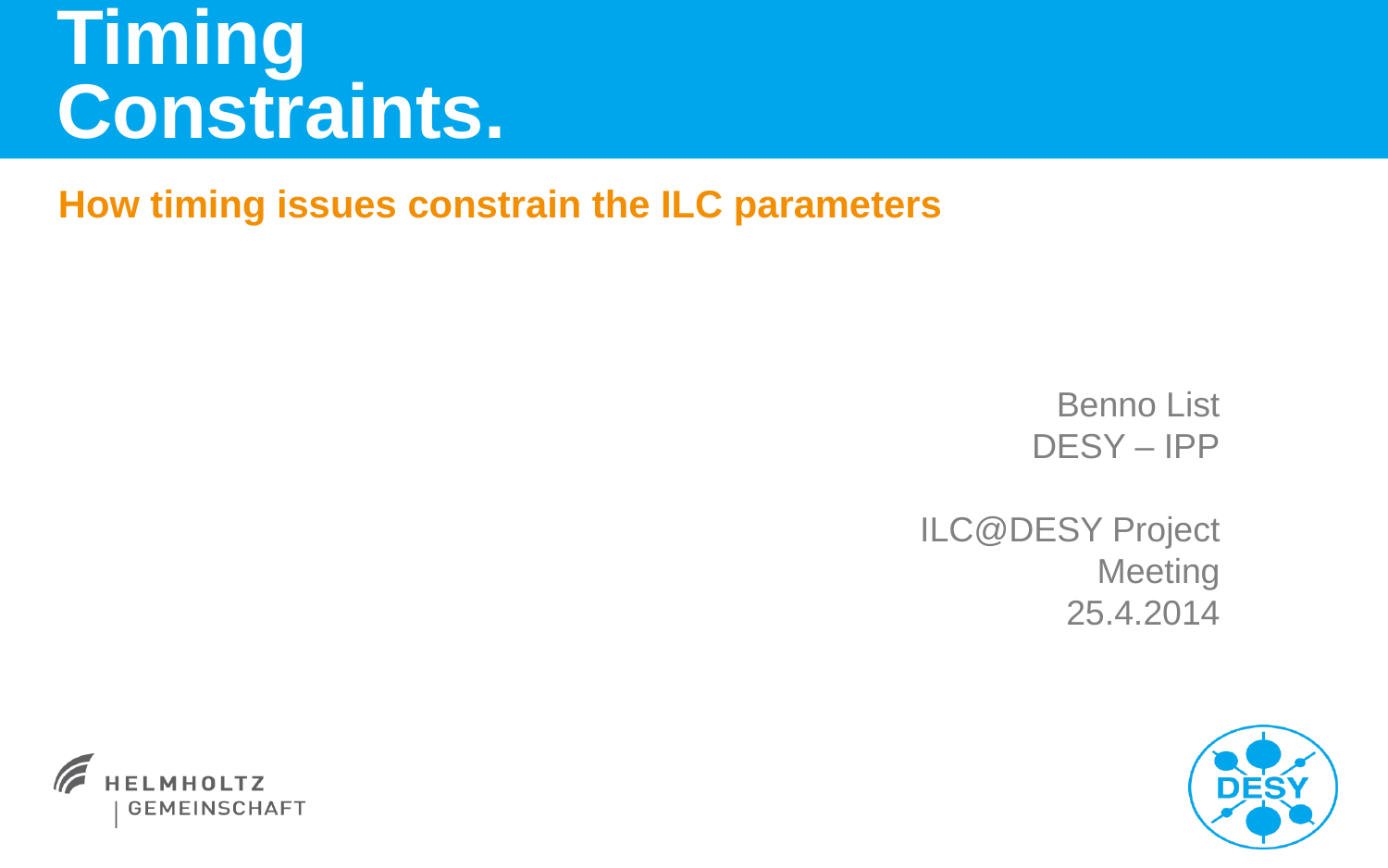

# Timing Constraints.
How timing issues constrain the ILC parameters
Benno List
DESY – IPP

ILC@DESY Project Meeting
25.4.2014